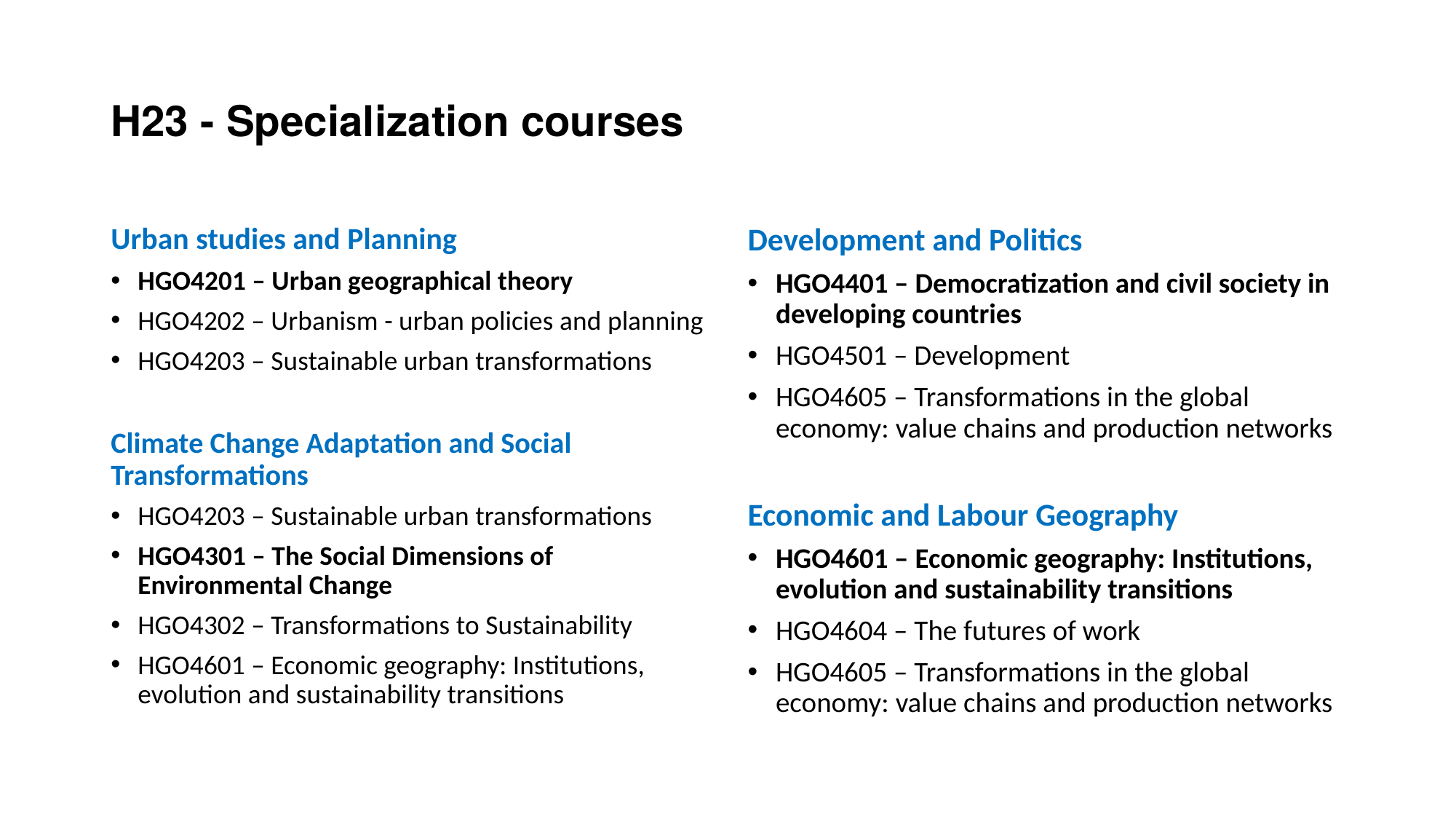

# H23 - Specialization courses
Urban studies and Planning
HGO4201 – Urban geographical theory
HGO4202 – Urbanism - urban policies and planning
HGO4203 – Sustainable urban transformations

Climate Change Adaptation and Social Transformations
HGO4203 – Sustainable urban transformations
HGO4301 – The Social Dimensions of Environmental Change
HGO4302 – Transformations to Sustainability
HGO4601 – Economic geography: Institutions, evolution and sustainability transitions
Development and Politics
HGO4401 – Democratization and civil society in developing countries
HGO4501 – Development
HGO4605 – Transformations in the global economy: value chains and production networks

Economic and Labour Geography
HGO4601 – Economic geography: Institutions, evolution and sustainability transitions
HGO4604 – The futures of work
HGO4605 – Transformations in the global economy: value chains and production networks